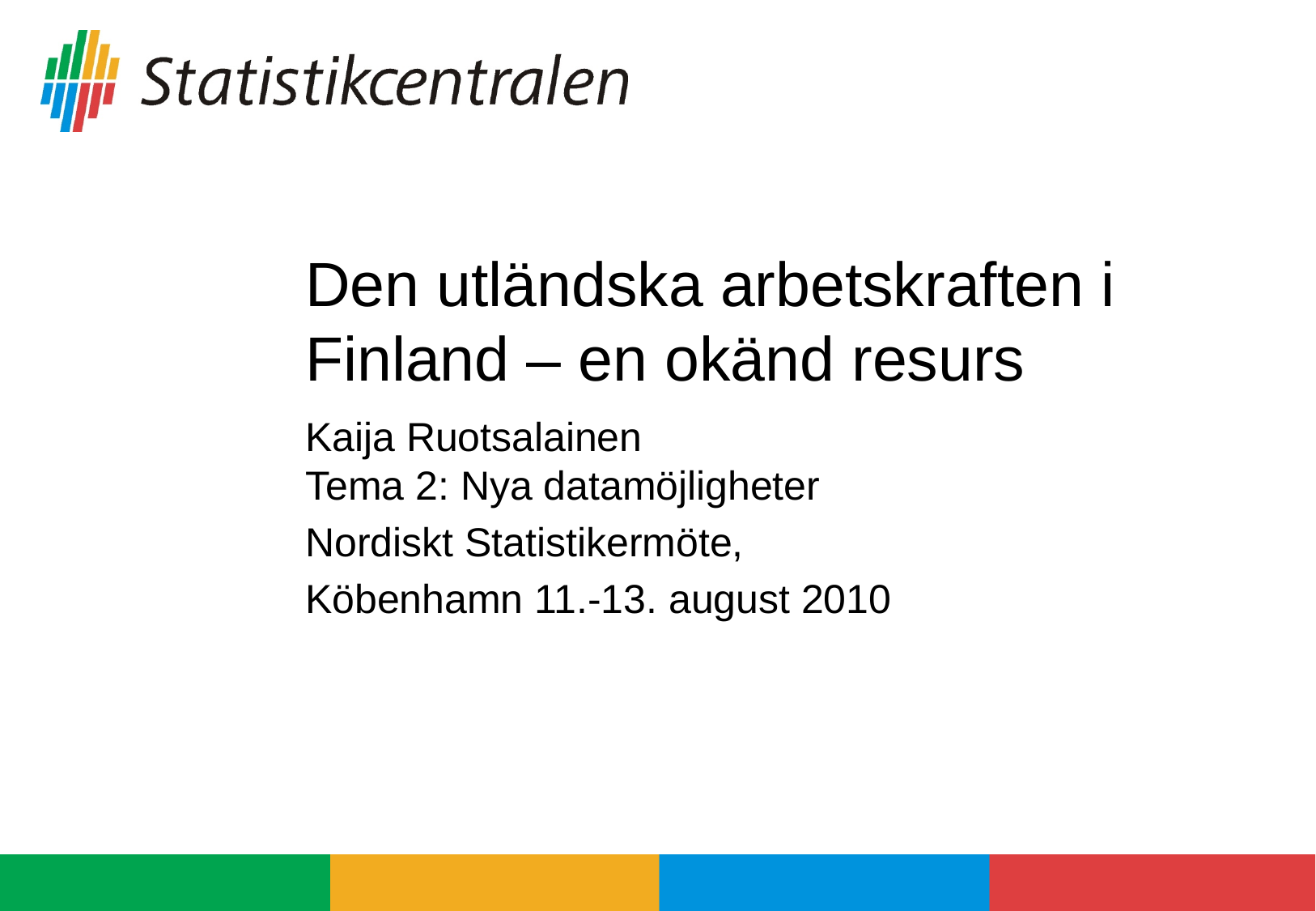

# Den utländska arbetskraften i Finland – en okänd resurs
Kaija Ruotsalainen
Tema 2: Nya datamöjligheter
Nordiskt Statistikermöte,
Köbenhamn 11.-13. august 2010